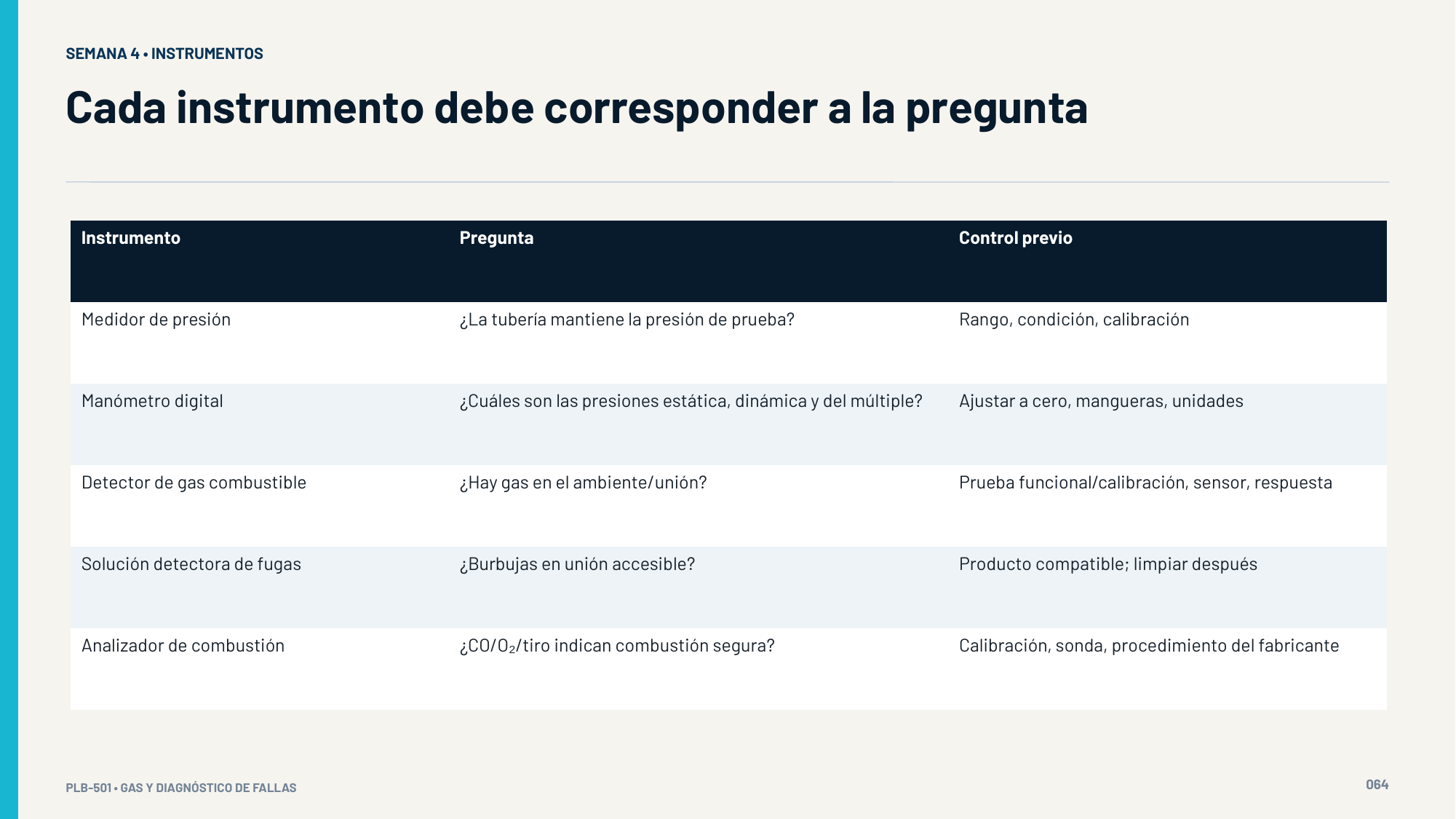

SEMANA 4 • INSTRUMENTOS
Cada instrumento debe corresponder a la pregunta

| Instrumento | Pregunta | Control previo |
| --- | --- | --- |
| Medidor de presión | ¿La tubería mantiene la presión de prueba? | Rango, condición, calibración |
| Manómetro digital | ¿Cuáles son las presiones estática, dinámica y del múltiple? | Ajustar a cero, mangueras, unidades |
| Detector de gas combustible | ¿Hay gas en el ambiente/unión? | Prueba funcional/calibración, sensor, respuesta |
| Solución detectora de fugas | ¿Burbujas en unión accesible? | Producto compatible; limpiar después |
| Analizador de combustión | ¿CO/O₂/tiro indican combustión segura? | Calibración, sonda, procedimiento del fabricante |
064
PLB-501 • GAS Y DIAGNÓSTICO DE FALLAS